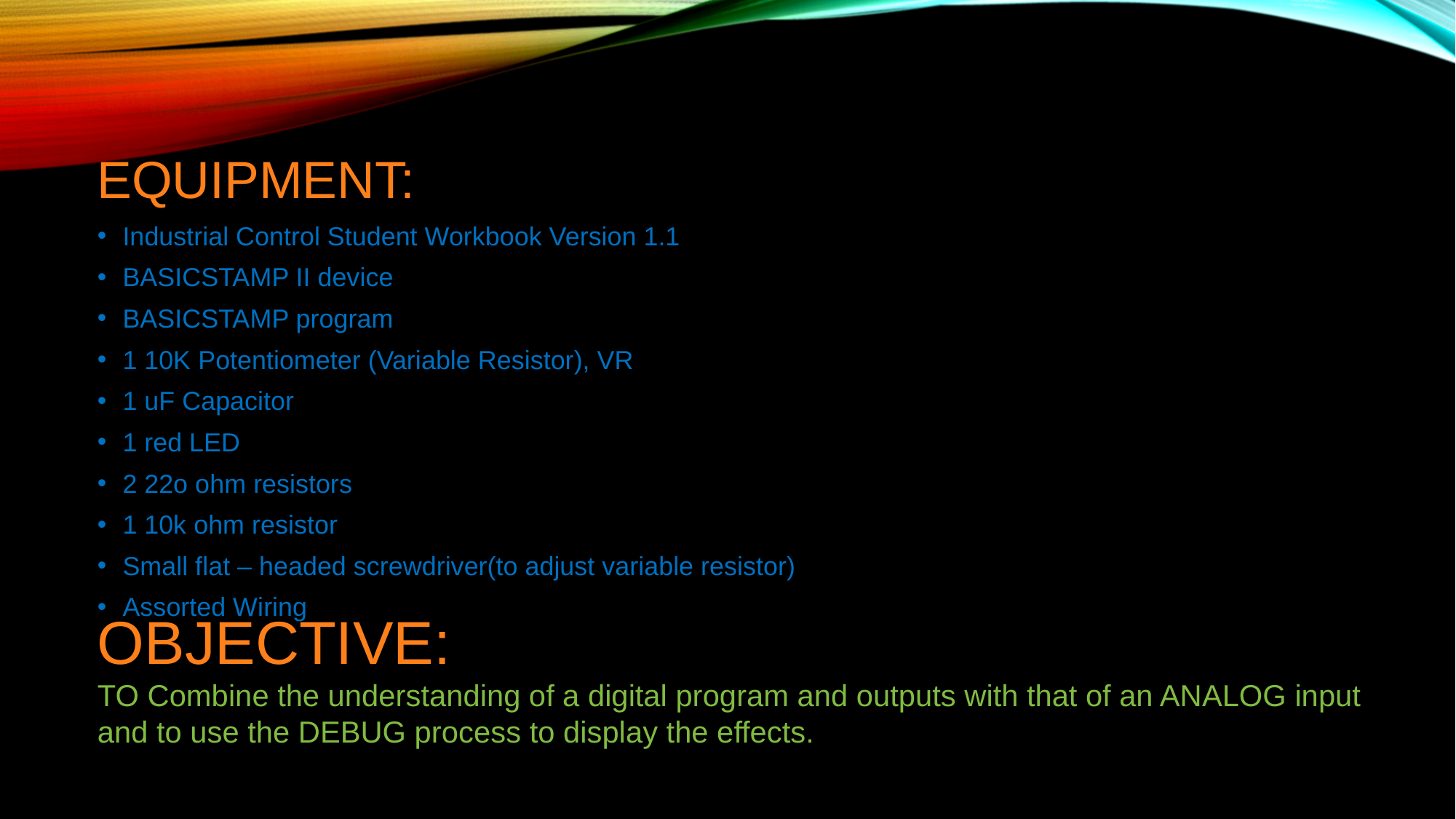

EQUIPMENT:
Industrial Control Student Workbook Version 1.1
BASICSTAMP II device
BASICSTAMP program
1 10K Potentiometer (Variable Resistor), VR
1 uF Capacitor
1 red LED
2 22o ohm resistors
1 10k ohm resistor
Small flat – headed screwdriver(to adjust variable resistor)
Assorted Wiring
OBJECTIVE:
TO Combine the understanding of a digital program and outputs with that of an ANALOG input and to use the DEBUG process to display the effects.